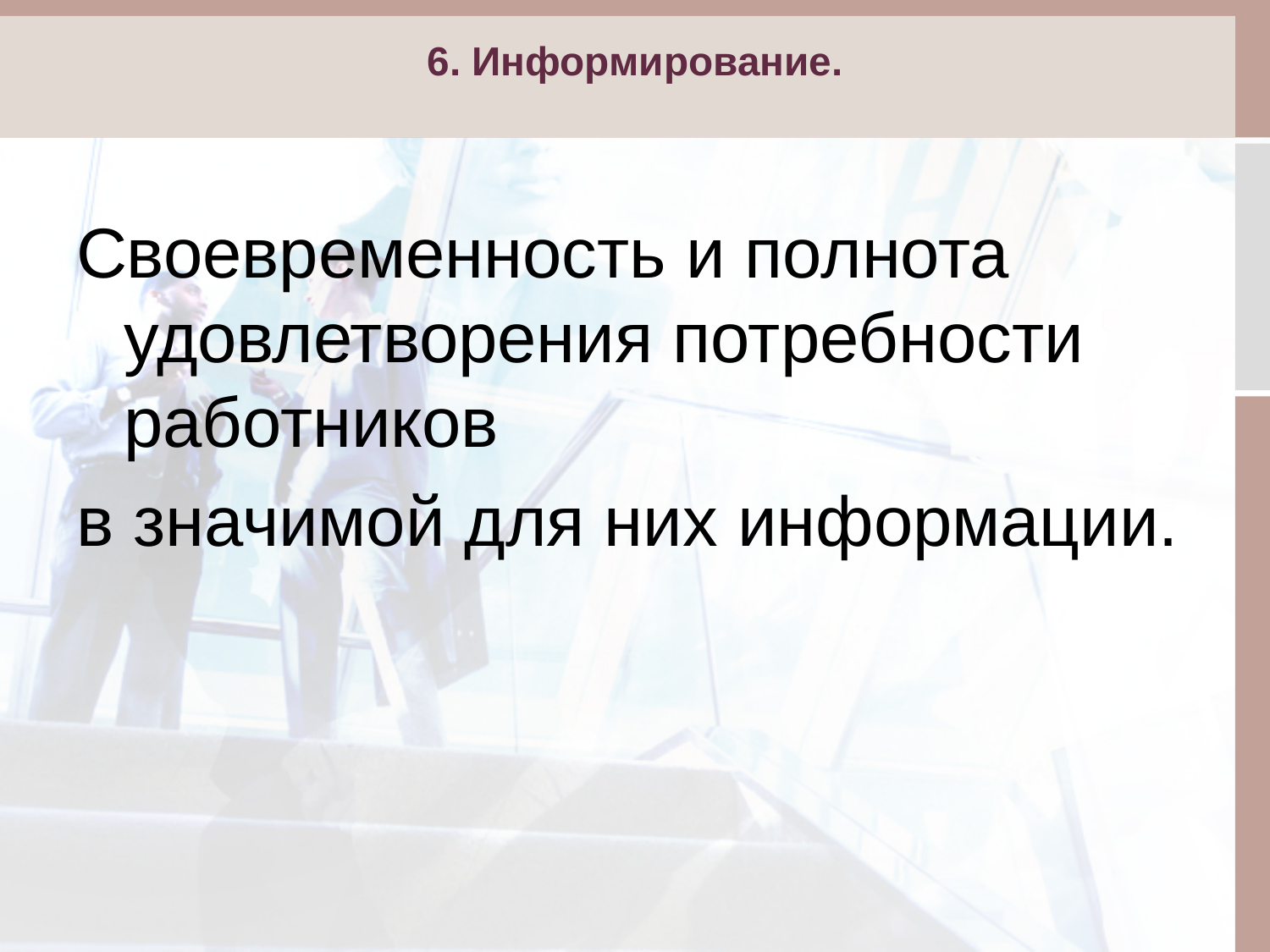

# 6. Информирование.
Своевременность и полнота удовлетворения потребности работников
в значимой для них информации.